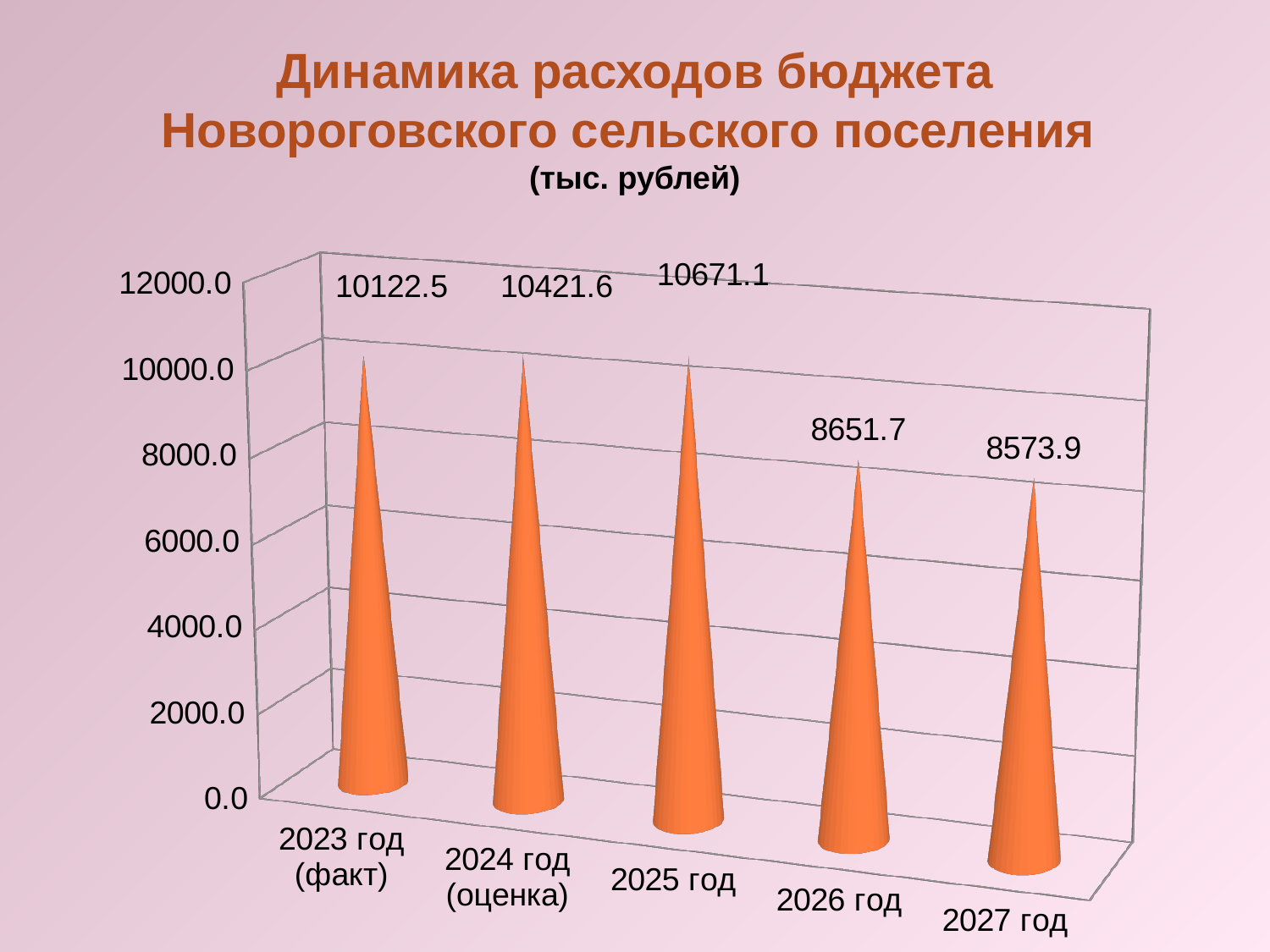

# Динамика расходов бюджета Новороговского сельского поселения (тыс. рублей)

[unsupported chart]